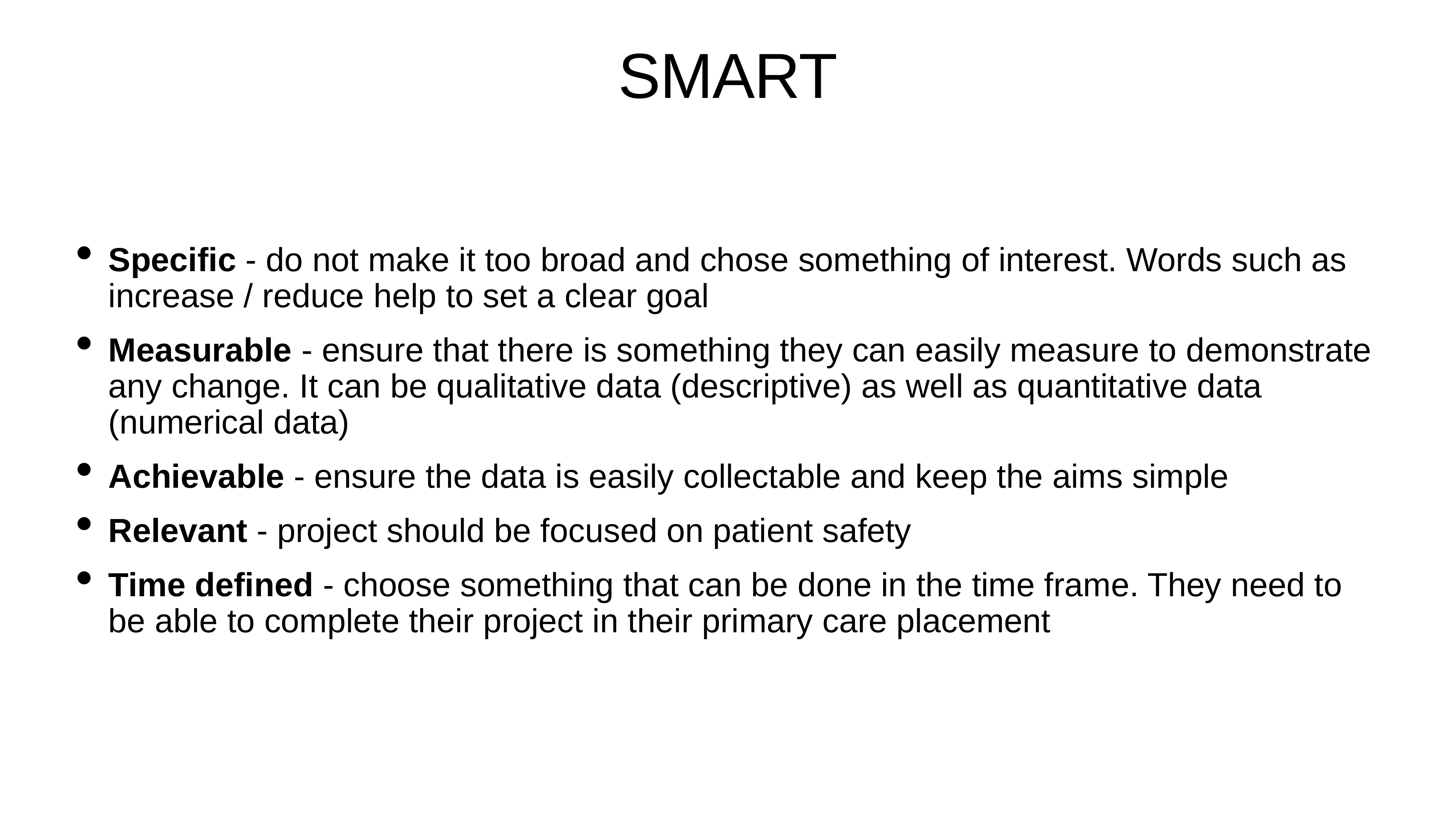

# SMART
Specific - do not make it too broad and chose something of interest. Words such as increase / reduce help to set a clear goal
Measurable - ensure that there is something they can easily measure to demonstrate any change. It can be qualitative data (descriptive) as well as quantitative data (numerical data)
Achievable - ensure the data is easily collectable and keep the aims simple
Relevant - project should be focused on patient safety
Time defined - choose something that can be done in the time frame. They need to be able to complete their project in their primary care placement